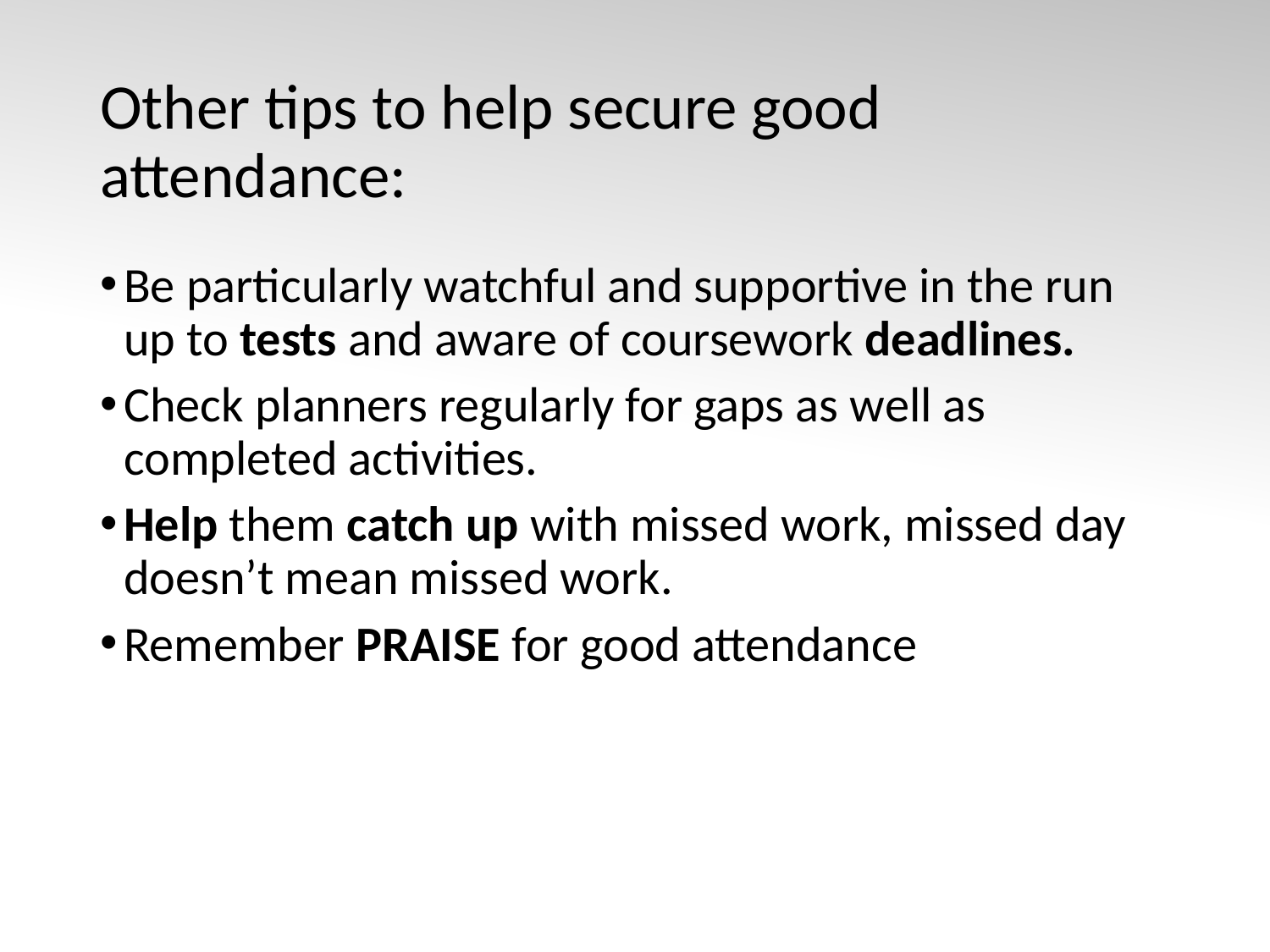

# Other tips to help secure good attendance:
Be particularly watchful and supportive in the run up to tests and aware of coursework deadlines.
Check planners regularly for gaps as well as completed activities.
Help them catch up with missed work, missed day doesn’t mean missed work.
Remember PRAISE for good attendance